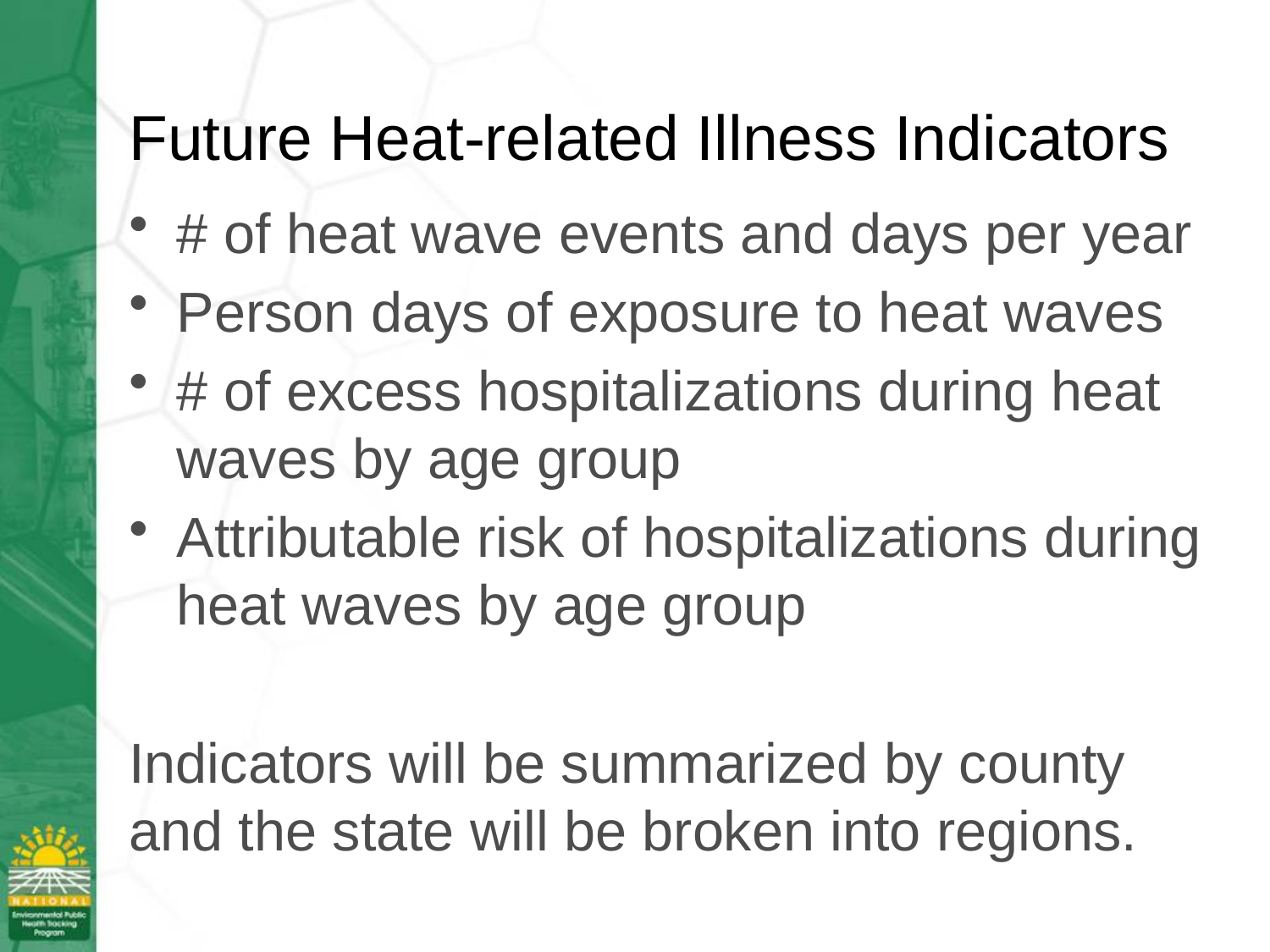

# Future Heat-related Illness Indicators
# of heat wave events and days per year
Person days of exposure to heat waves
# of excess hospitalizations during heat waves by age group
Attributable risk of hospitalizations during heat waves by age group

Indicators will be summarized by county and the state will be broken into regions.